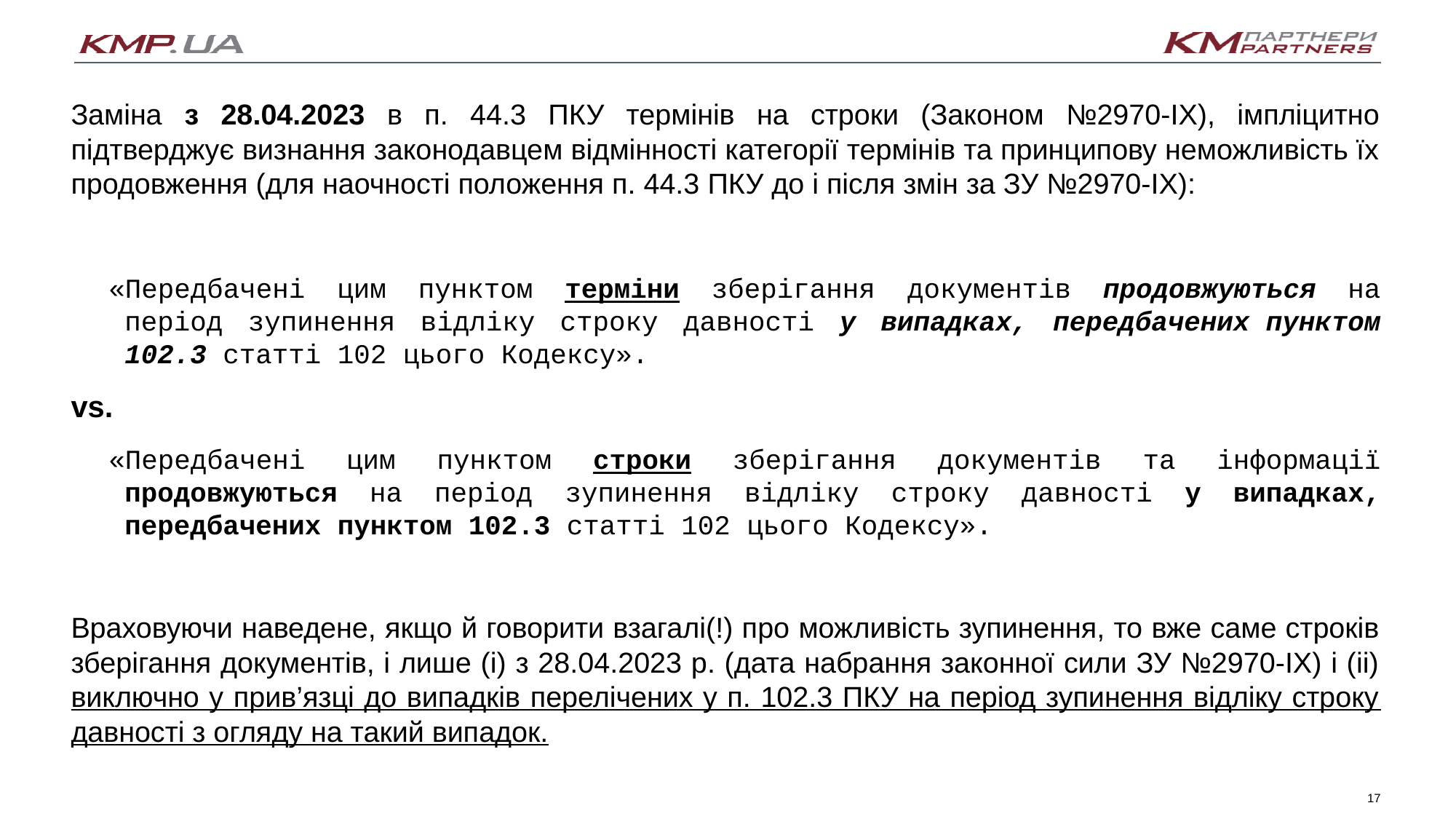

Заміна з 28.04.2023 в п. 44.3 ПКУ термінів на строки (Законом №2970-ІХ), імпліцитно підтверджує визнання законодавцем відмінності категорії термінів та принципову неможливість їх продовження (для наочності положення п. 44.3 ПКУ до і після змін за ЗУ №2970-ІХ):

«Передбачені цим пунктом терміни зберігання документів продовжуються на період зупинення відліку строку давності у випадках, передбачених пунктом 102.3 статті 102 цього Кодексу».
vs.
«Передбачені цим пунктом строки зберігання документів та інформації продовжуються на період зупинення відліку строку давності у випадках, передбачених пунктом 102.3 статті 102 цього Кодексу».

Враховуючи наведене, якщо й говорити взагалі(!) про можливість зупинення, то вже саме строків зберігання документів, і лише (і) з 28.04.2023 р. (дата набрання законної сили ЗУ №2970-ІХ) і (іі) виключно у прив’язці до випадків перелічених у п. 102.3 ПКУ на період зупинення відліку строку давності з огляду на такий випадок.
17